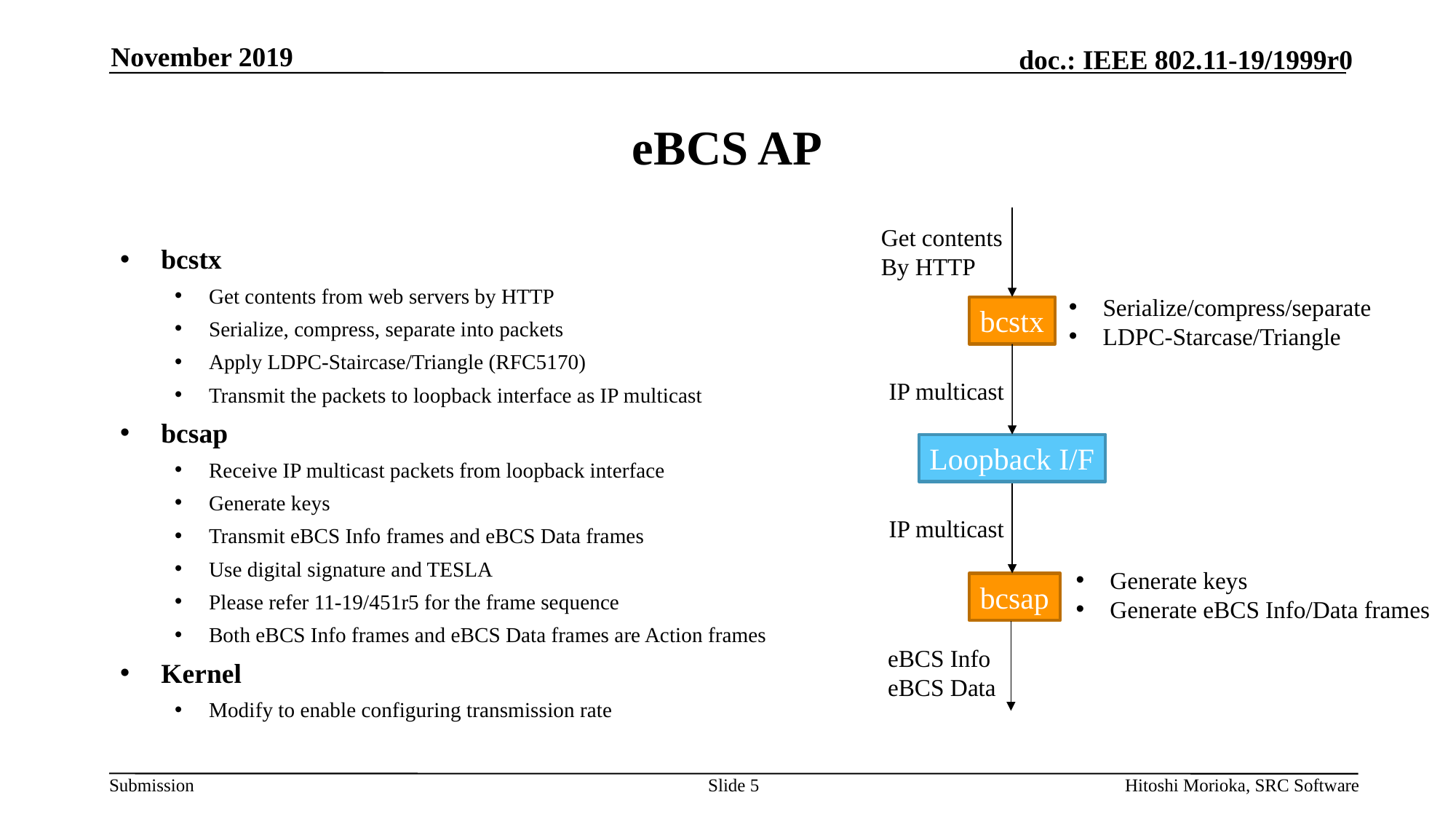

November 2019
# eBCS AP
Get contents
By HTTP
bcstx
Get contents from web servers by HTTP
Serialize, compress, separate into packets
Apply LDPC-Staircase/Triangle (RFC5170)
Transmit the packets to loopback interface as IP multicast
bcsap
Receive IP multicast packets from loopback interface
Generate keys
Transmit eBCS Info frames and eBCS Data frames
Use digital signature and TESLA
Please refer 11-19/451r5 for the frame sequence
Both eBCS Info frames and eBCS Data frames are Action frames
Kernel
Modify to enable configuring transmission rate
Serialize/compress/separate
LDPC-Starcase/Triangle
bcstx
IP multicast
Loopback I/F
IP multicast
Generate keys
Generate eBCS Info/Data frames
bcsap
eBCS Info
eBCS Data
Slide 5
Hitoshi Morioka, SRC Software